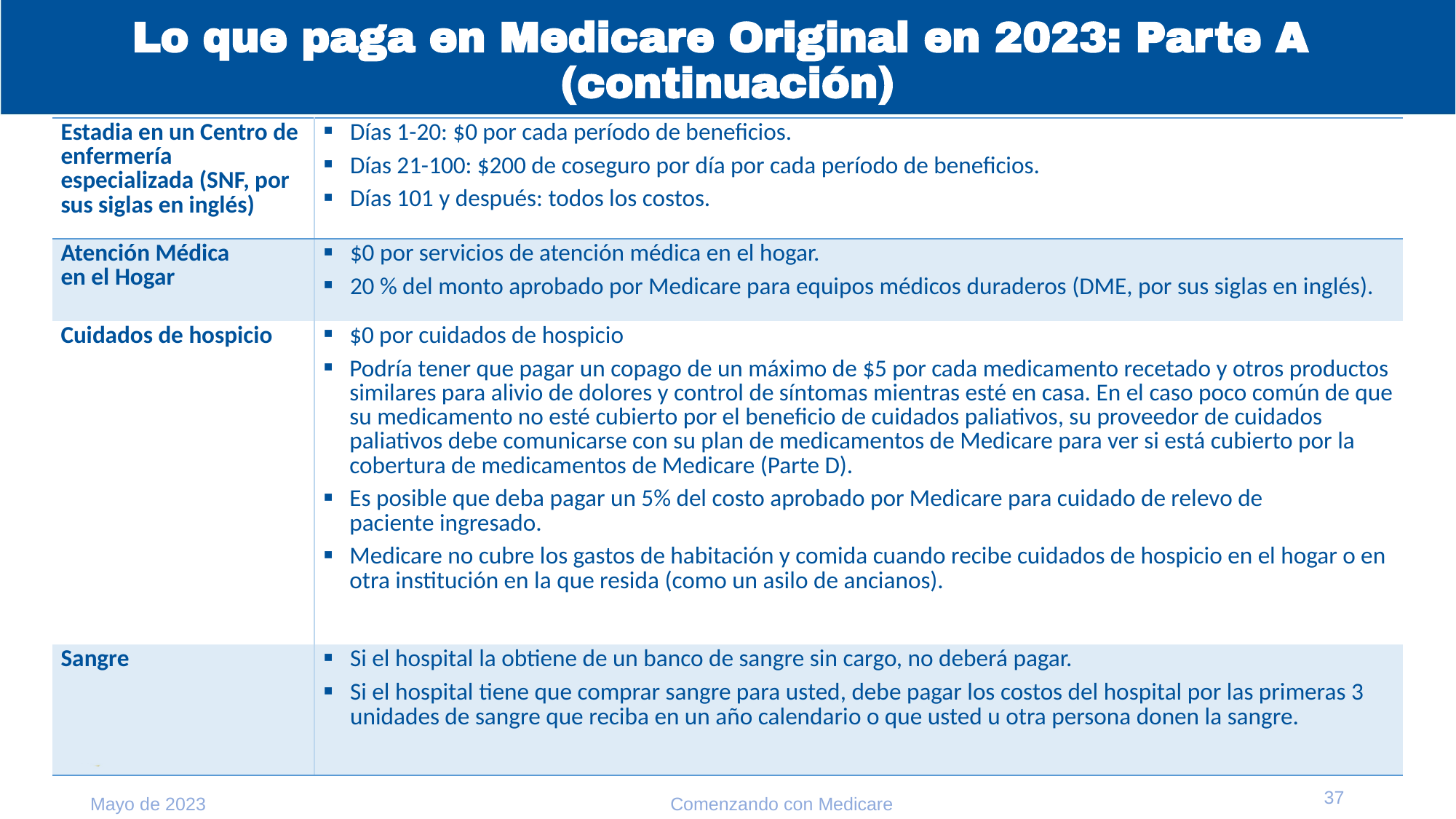

# Lo que paga en Medicare Original en 2023: Parte A (continuación)
| Estadia en un Centro de enfermería especializada (SNF, por sus siglas en inglés) | Días 1-20: $0 por cada período de beneficios. Días 21-100: $200 de coseguro por día por cada período de beneficios. Días 101 y después: todos los costos. |
| --- | --- |
| Atención Médica en el Hogar | $0 por servicios de atención médica en el hogar. 20 % del monto aprobado por Medicare para equipos médicos duraderos (DME, por sus siglas en inglés). |
| Cuidados de hospicio | $0 por cuidados de hospicio Podría tener que pagar un copago de un máximo de $5 por cada medicamento recetado y otros productos similares para alivio de dolores y control de síntomas mientras esté en casa. En el caso poco común de que su medicamento no esté cubierto por el beneficio de cuidados paliativos, su proveedor de cuidados paliativos debe comunicarse con su plan de medicamentos de Medicare para ver si está cubierto por la cobertura de medicamentos de Medicare (Parte D). Es posible que deba pagar un 5% del costo aprobado por Medicare para cuidado de relevo de paciente ingresado. Medicare no cubre los gastos de habitación y comida cuando recibe cuidados de hospicio en el hogar o en otra institución en la que resida (como un asilo de ancianos). |
| Sangre | Si el hospital la obtiene de un banco de sangre sin cargo, no deberá pagar. Si el hospital tiene que comprar sangre para usted, debe pagar los costos del hospital por las primeras 3 unidades de sangre que reciba en un año calendario o que usted u otra persona donen la sangre. |
37
Mayo de 2023
Comenzando con Medicare